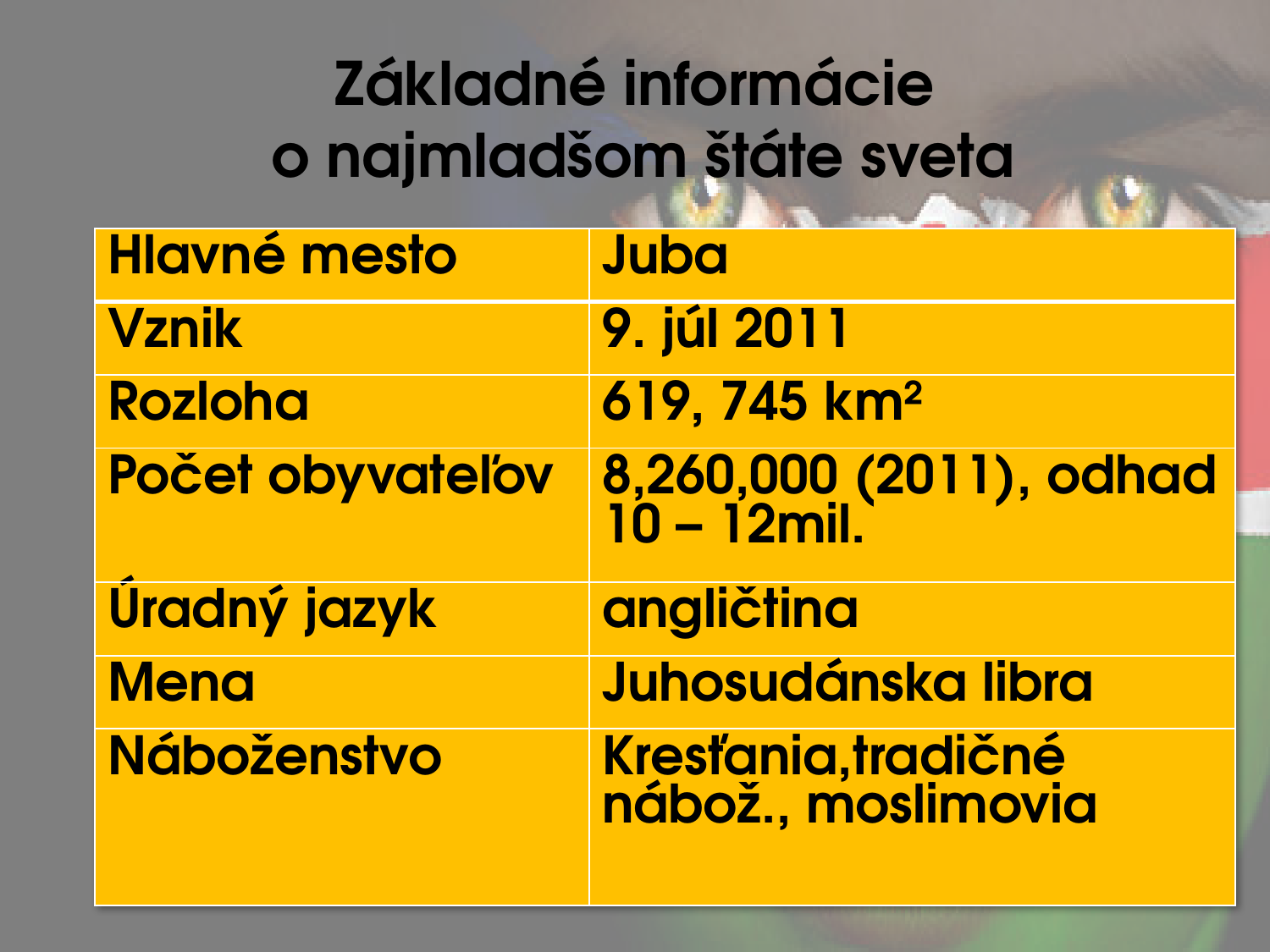

# Základné informácie o najmladšom štáte sveta
| Hlavné mesto | Juba |
| --- | --- |
| Vznik | 9. júl 2011 |
| Rozloha | 619, 745 km² |
| Počet obyvateľov | 8,260,000 (2011), odhad 10 – 12mil. |
| Úradný jazyk | angličtina |
| Mena | Juhosudánska libra |
| Náboženstvo | Kresťania,tradičné nábož., moslimovia |